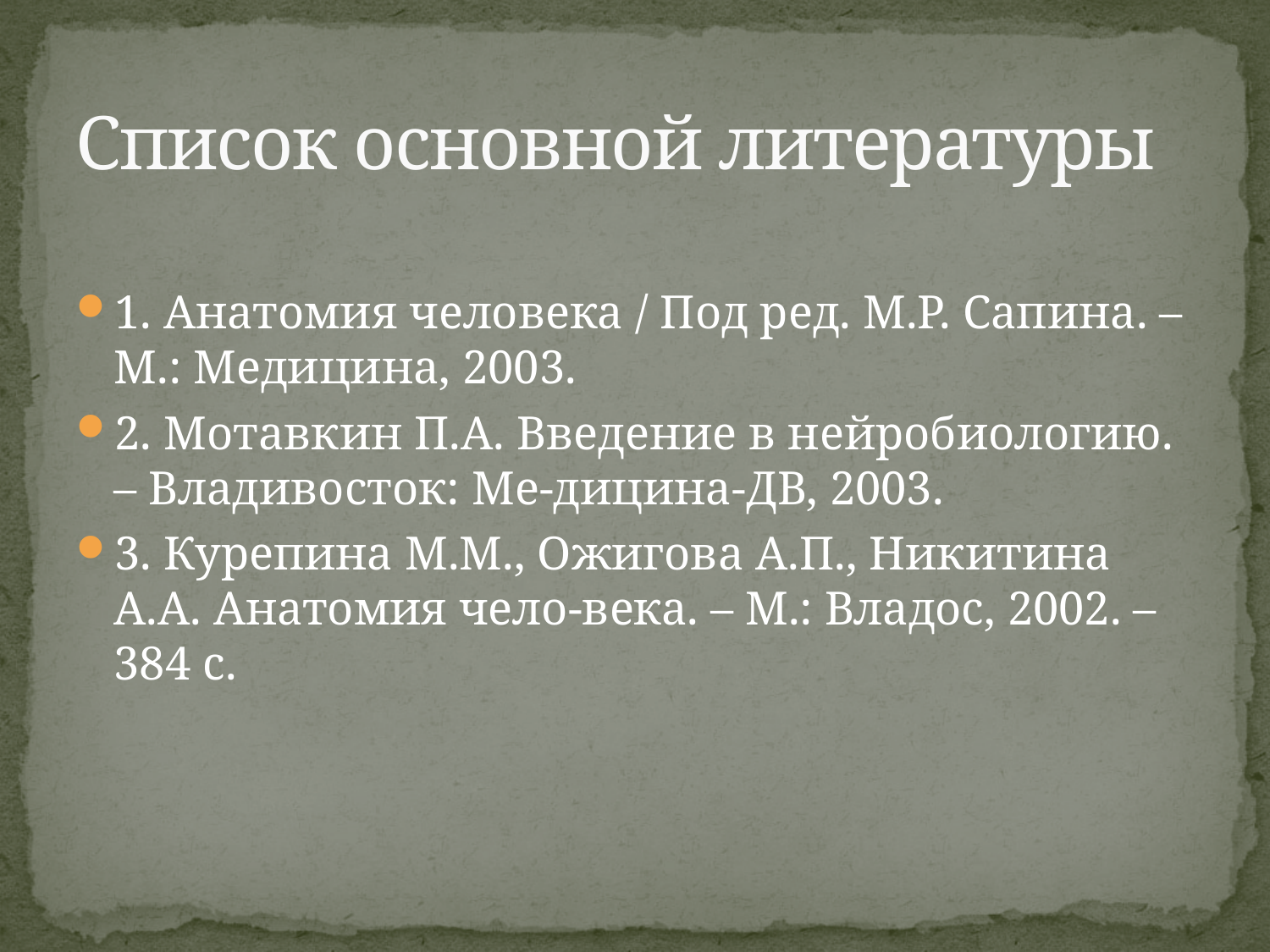

# Список основной литературы

1. Анатомия человека / Под ред. М.Р. Сапина. – М.: Медицина, 2003.
2. Мотавкин П.А. Введение в нейробиологию. – Владивосток: Ме-дицина-ДВ, 2003.
3. Курепина М.М., Ожигова А.П., Никитина А.А. Анатомия чело-века. – М.: Владос, 2002. – 384 с.